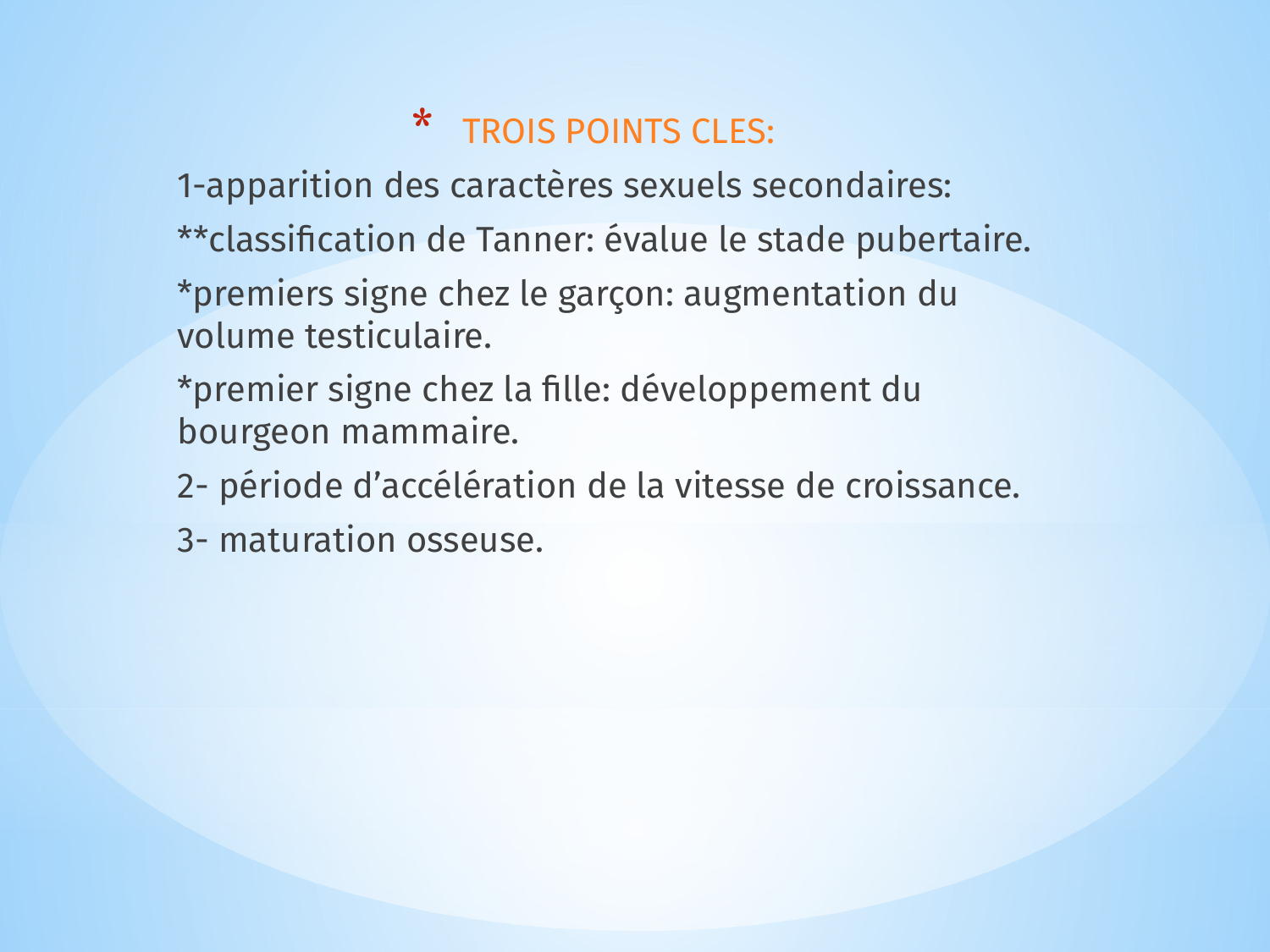

TROIS POINTS CLES:
1-apparition des caractères sexuels secondaires:
**classification de Tanner: évalue le stade pubertaire.
*premiers signe chez le garçon: augmentation du volume testiculaire.
*premier signe chez la fille: développement du bourgeon mammaire.
2- période d’accélération de la vitesse de croissance.
3- maturation osseuse.
#